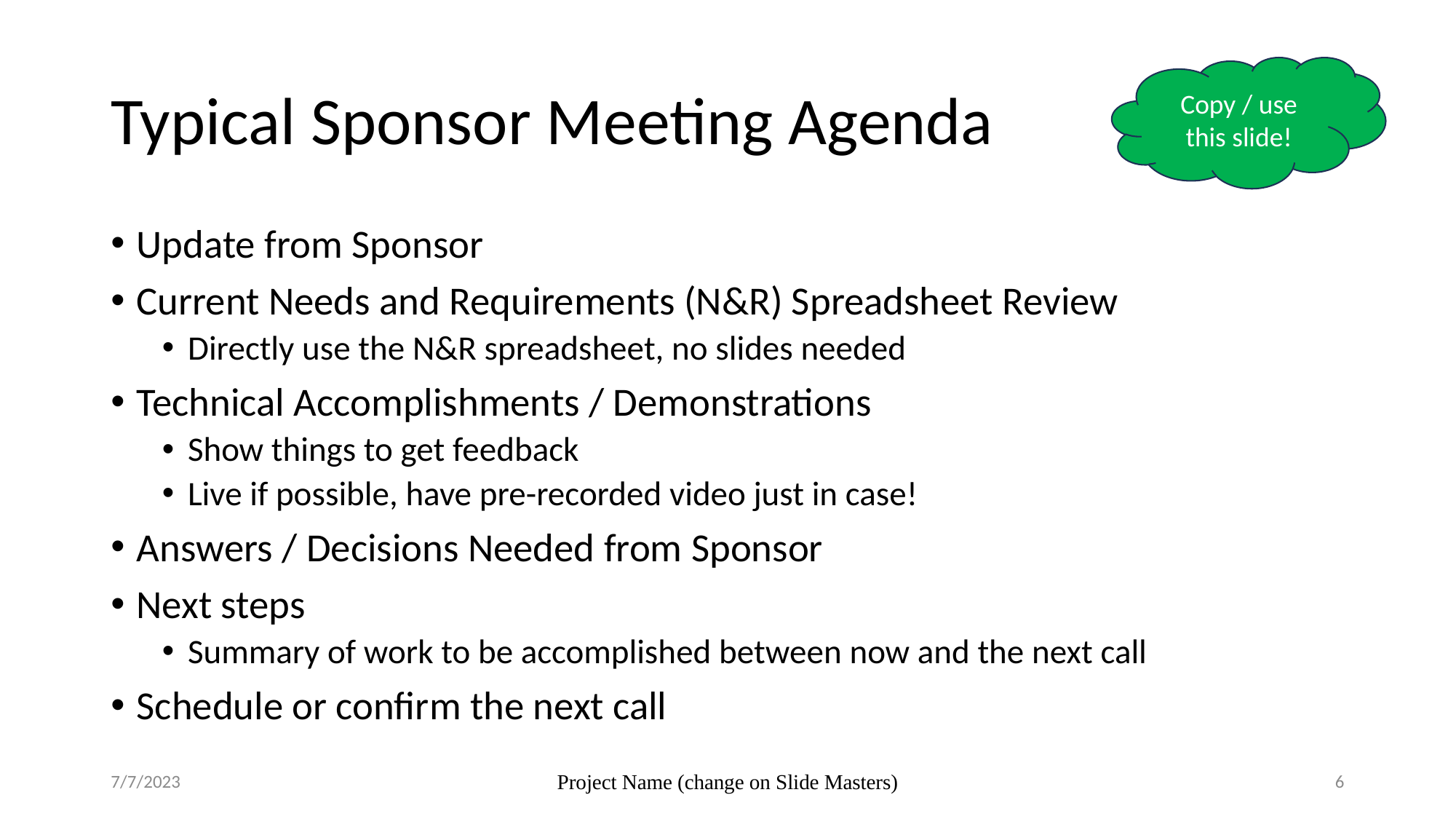

# Typical Sponsor Meeting Agenda
Copy / use this slide!
Update from Sponsor
Current Needs and Requirements (N&R) Spreadsheet Review
Directly use the N&R spreadsheet, no slides needed
Technical Accomplishments / Demonstrations
Show things to get feedback
Live if possible, have pre-recorded video just in case!
Answers / Decisions Needed from Sponsor
Next steps
Summary of work to be accomplished between now and the next call
Schedule or confirm the next call
7/7/2023
Project Name (change on Slide Masters)
6